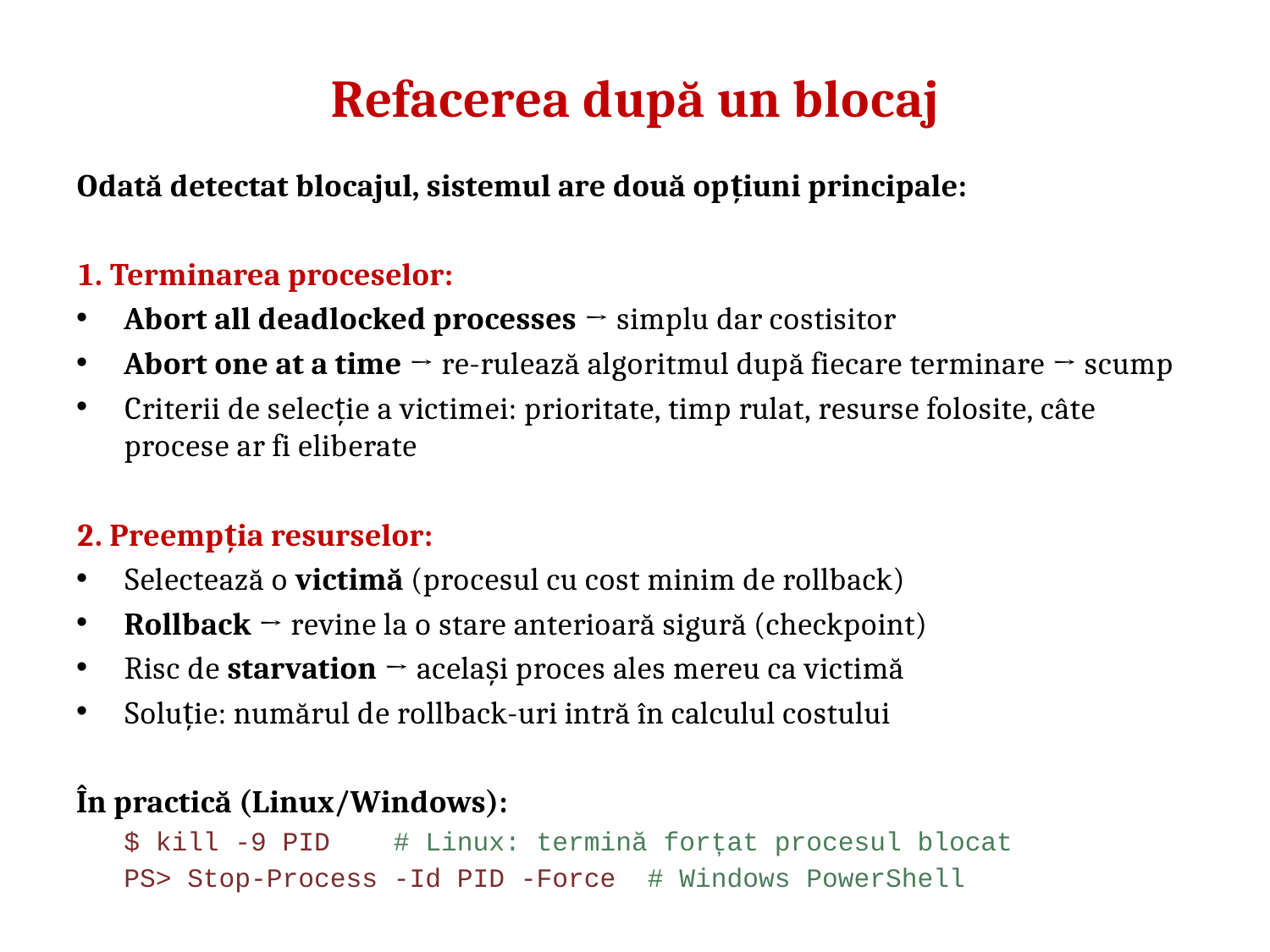

# Refacerea după un blocaj
Odată detectat blocajul, sistemul are două opțiuni principale:

1. Terminarea proceselor:
Abort all deadlocked processes → simplu dar costisitor
Abort one at a time → re-rulează algoritmul după fiecare terminare → scump
Criterii de selecție a victimei: prioritate, timp rulat, resurse folosite, câte procese ar fi eliberate

2. Preempția resurselor:
Selectează o victimă (procesul cu cost minim de rollback)
Rollback → revine la o stare anterioară sigură (checkpoint)
Risc de starvation → același proces ales mereu ca victimă
Soluție: numărul de rollback-uri intră în calculul costului

În practică (Linux/Windows):
$ kill -9 PID    # Linux: termină forțat procesul blocat
PS> Stop-Process -Id PID -Force  # Windows PowerShell